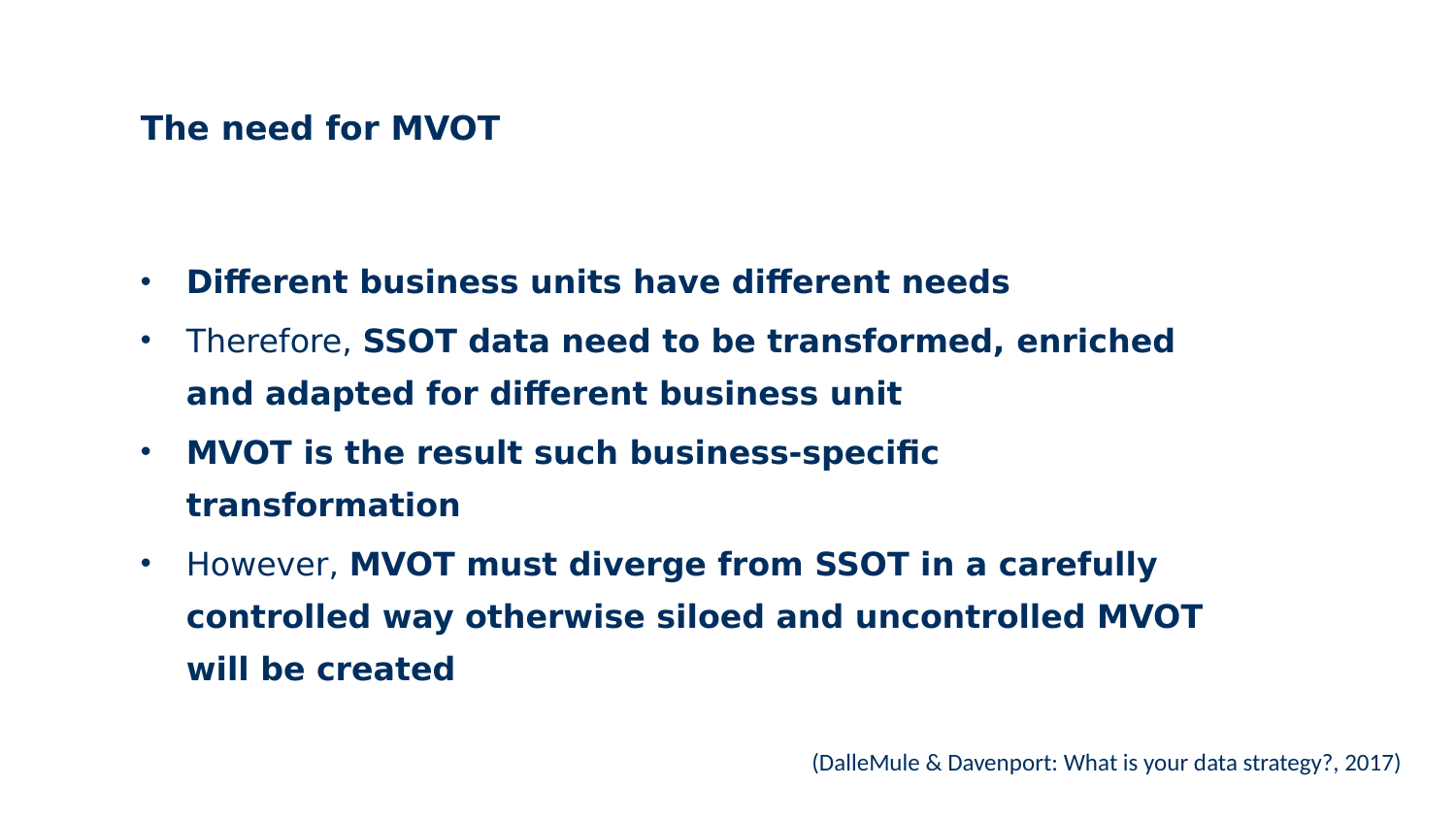

# The need for MVOT
Different business units have different needs
Therefore, SSOT data need to be transformed, enriched and adapted for different business unit
MVOT is the result such business-specific transformation
However, MVOT must diverge from SSOT in a carefully controlled way otherwise siloed and uncontrolled MVOT will be created

(DalleMule & Davenport: What is your data strategy?, 2017)